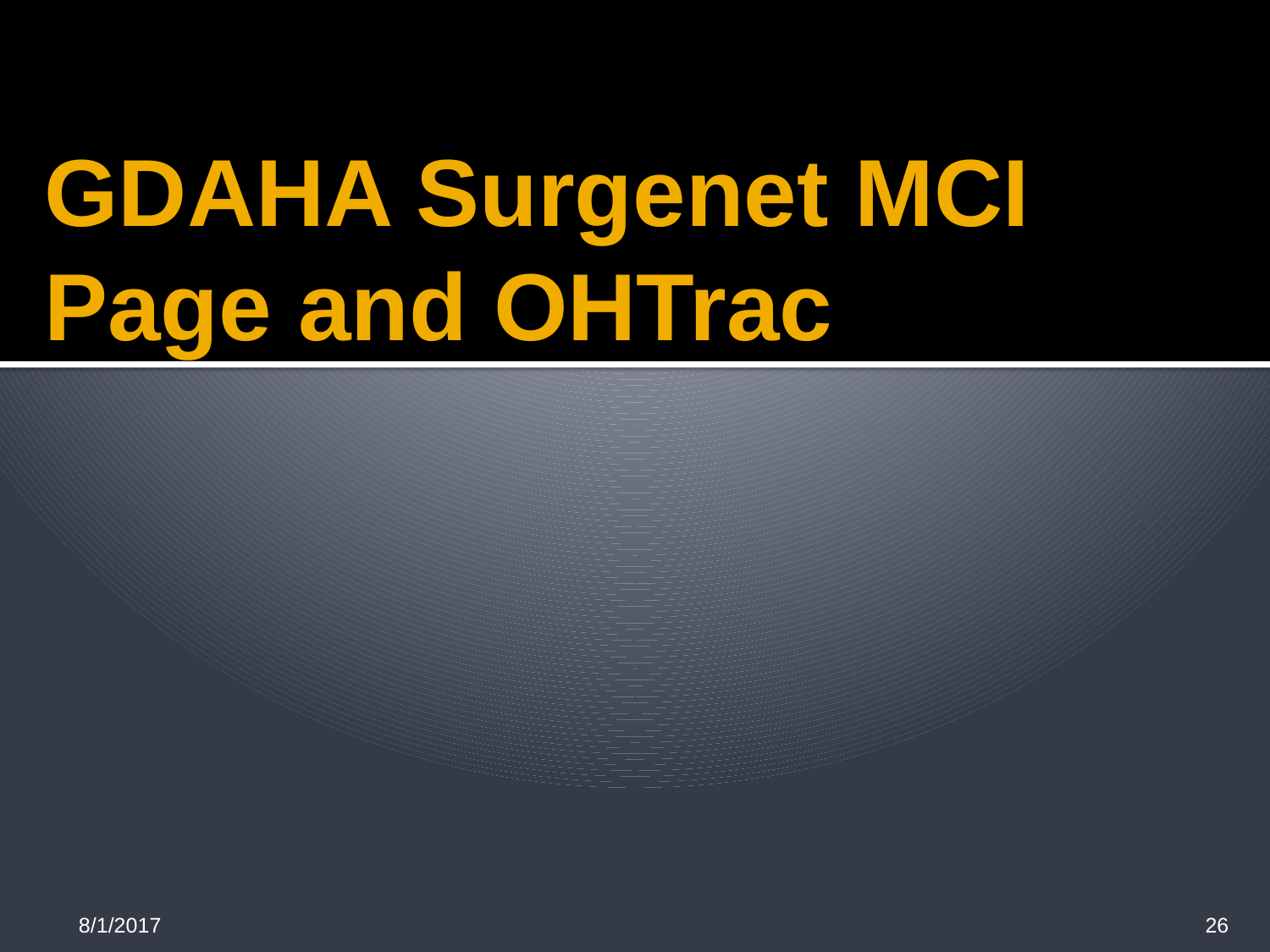

# GDAHA Surgenet MCI Page and OHTrac
8/1/2017

26